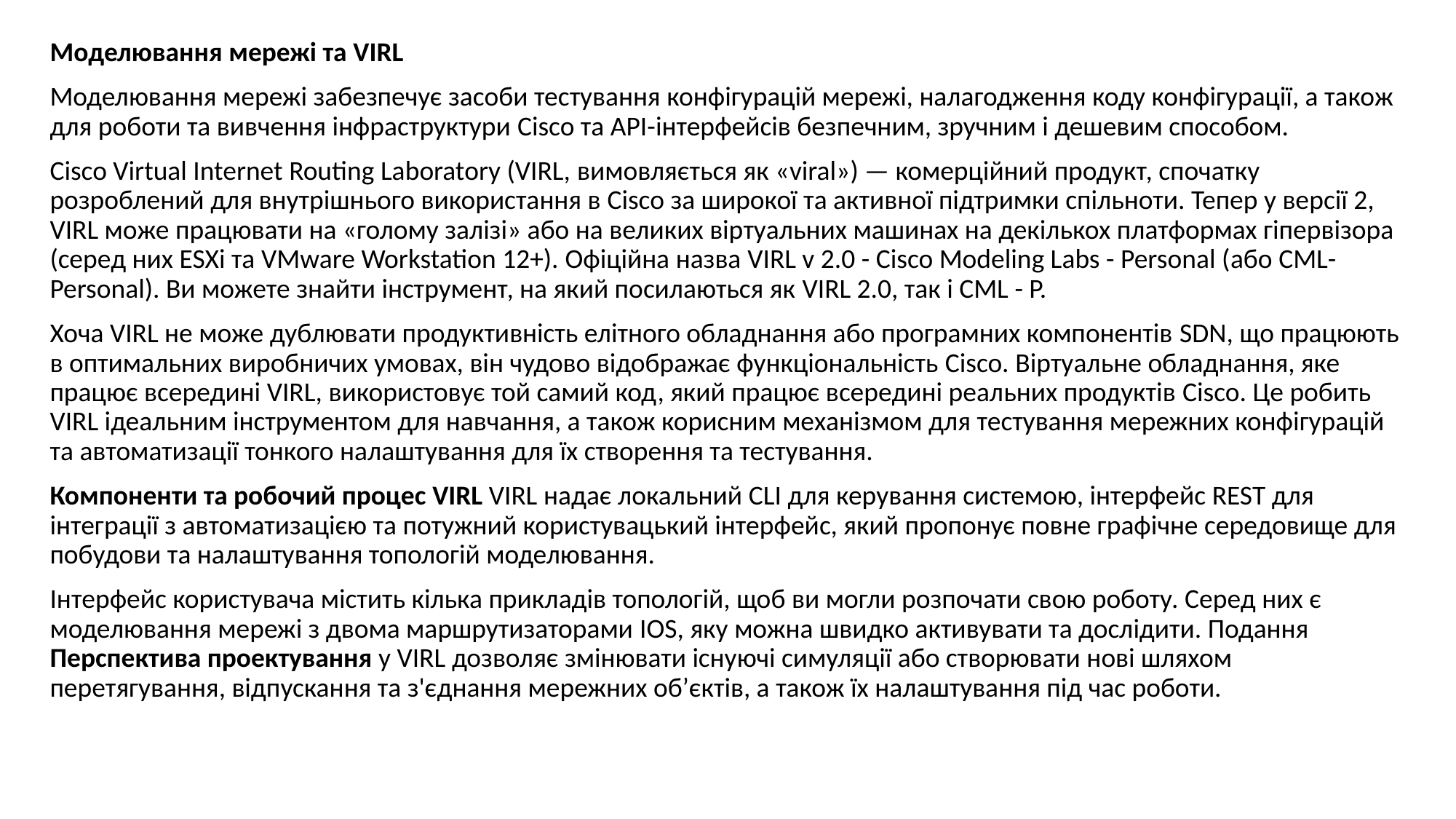

Моделювання мережі та VIRL
Моделювання мережі забезпечує засоби тестування конфігурацій мережі, налагодження коду конфігурації, а також для роботи та вивчення інфраструктури Cisco та API-інтерфейсів безпечним, зручним і дешевим способом.
Cisco Virtual Internet Routing Laboratory (VIRL, вимовляється як «viral») — комерційний продукт, спочатку розроблений для внутрішнього використання в Cisco за широкої та активної підтримки спільноти. Тепер у версії 2, VIRL може працювати на «голому залізі» або на великих віртуальних машинах на декількох платформах гіпервізора (серед них ESXi та VMware Workstation 12+). Офіційна назва VIRL v 2.0 - Cisco Modeling Labs - Personal (або CML-Personal). Ви можете знайти інструмент, на який посилаються як VIRL 2.0, так і CML - P.
Хоча VIRL не може дублювати продуктивність елітного обладнання або програмних компонентів SDN, що працюють в оптимальних виробничих умовах, він чудово відображає функціональність Cisco. Віртуальне обладнання, яке працює всередині VIRL, використовує той самий код, який працює всередині реальних продуктів Cisco. Це робить VIRL ідеальним інструментом для навчання, а також корисним механізмом для тестування мережних конфігурацій та автоматизації тонкого налаштування для їх створення та тестування.
Компоненти та робочий процес VIRL VIRL надає локальний CLI для керування системою, інтерфейс REST для інтеграції з автоматизацією та потужний користувацький інтерфейс, який пропонує повне графічне середовище для побудови та налаштування топологій моделювання.
Інтерфейс користувача містить кілька прикладів топологій, щоб ви могли розпочати свою роботу. Серед них є моделювання мережі з двома маршрутизаторами IOS, яку можна швидко активувати та дослідити. Подання Перспектива проектування у VIRL дозволяє змінювати існуючі симуляції або створювати нові шляхом перетягування, відпускання та з'єднання мережних об’єктів, а також їх налаштування під час роботи.